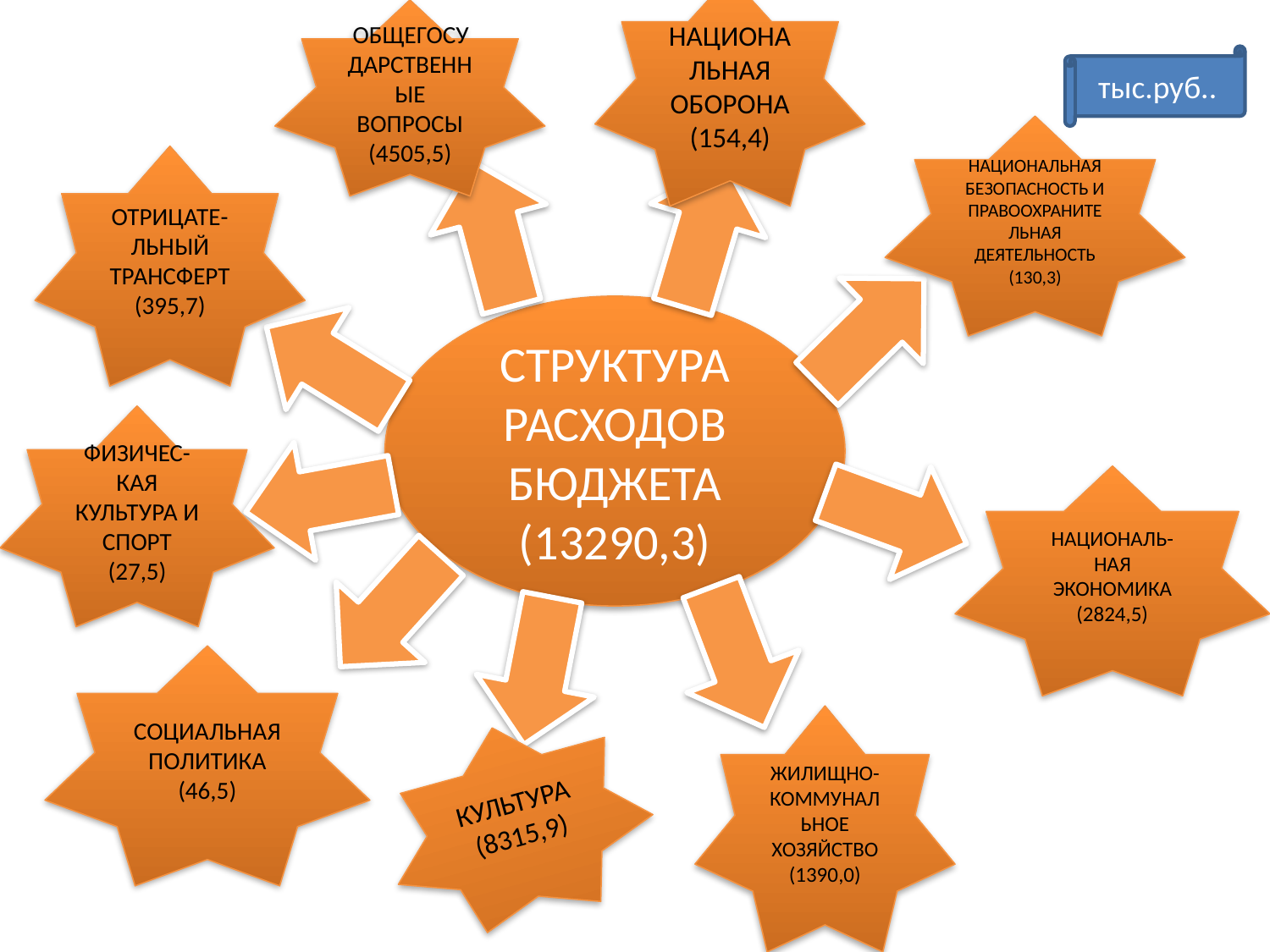

ОБЩЕГОСУДАРСТВЕННЫЕ ВОПРОСЫ (4505,5)
НАЦИОНАЛЬНАЯ ОБОРОНА(154,4)
тыс.руб..
НАЦИОНАЛЬНАЯ БЕЗОПАСНОСТЬ И ПРАВООХРАНИТЕЛЬНАЯ ДЕЯТЕЛЬНОСТЬ (130,3)
ОТРИЦАТЕ-
ЛЬНЫЙ ТРАНСФЕРТ(395,7)

СТРУКТУРА РАСХОДОВ БЮДЖЕТА (13290,3)
ФИЗИЧЕС-КАЯ КУЛЬТУРА И СПОРТ (27,5)

НАЦИОНАЛЬ- НАЯ ЭКОНОМИКА (2824,5)

СОЦИАЛЬНАЯ ПОЛИТИКА (46,5)
ЖИЛИЩНО-КОММУНАЛЬНОЕ ХОЗЯЙСТВО (1390,0)
КУЛЬТУРА(8315,9)